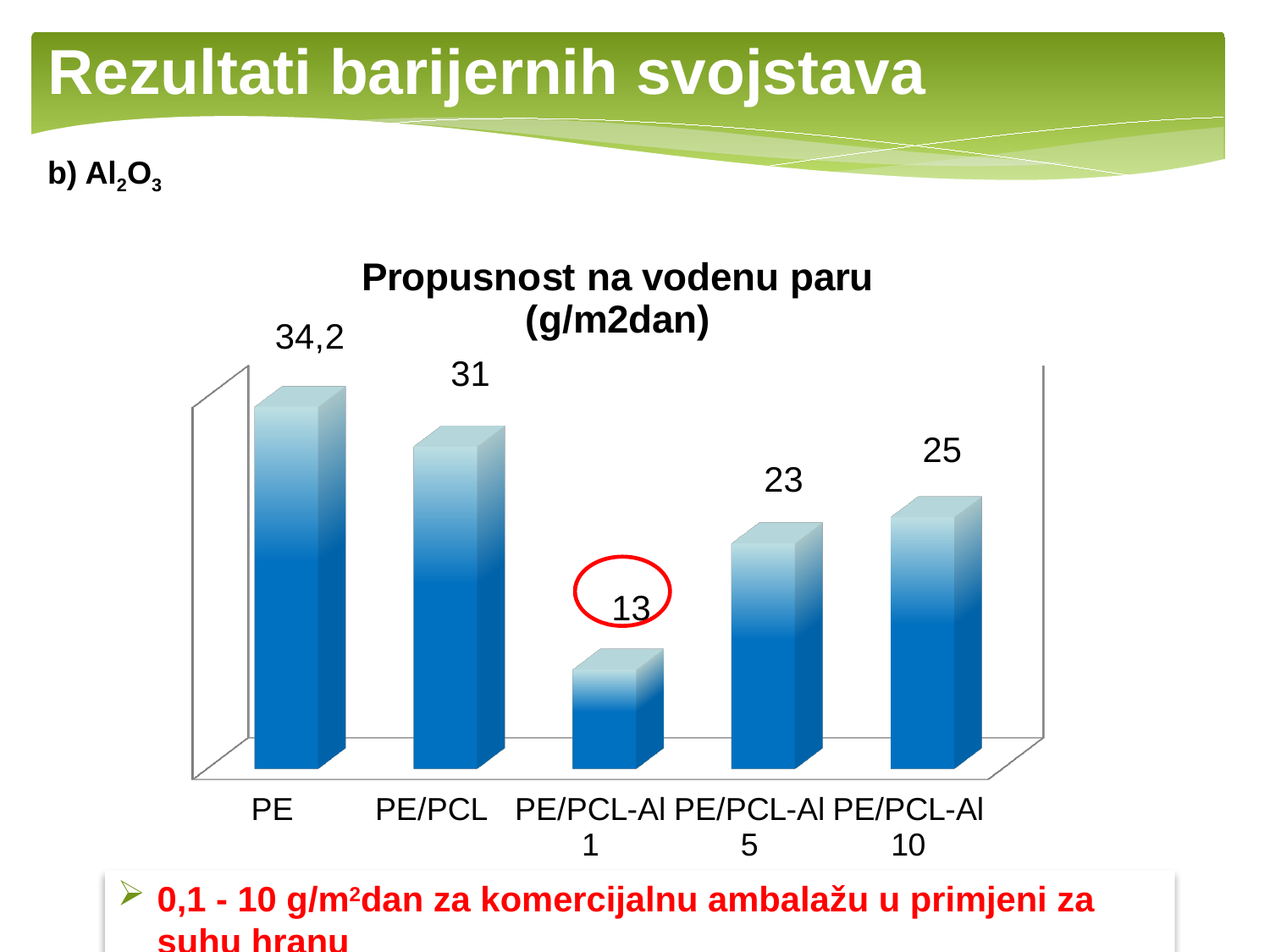

Rezultati barijernih svojstava
b) Al2O3

[unsupported chart]

0,1 - 10 g/m2dan za komercijalnu ambalažu u primjeni za suhu hranu